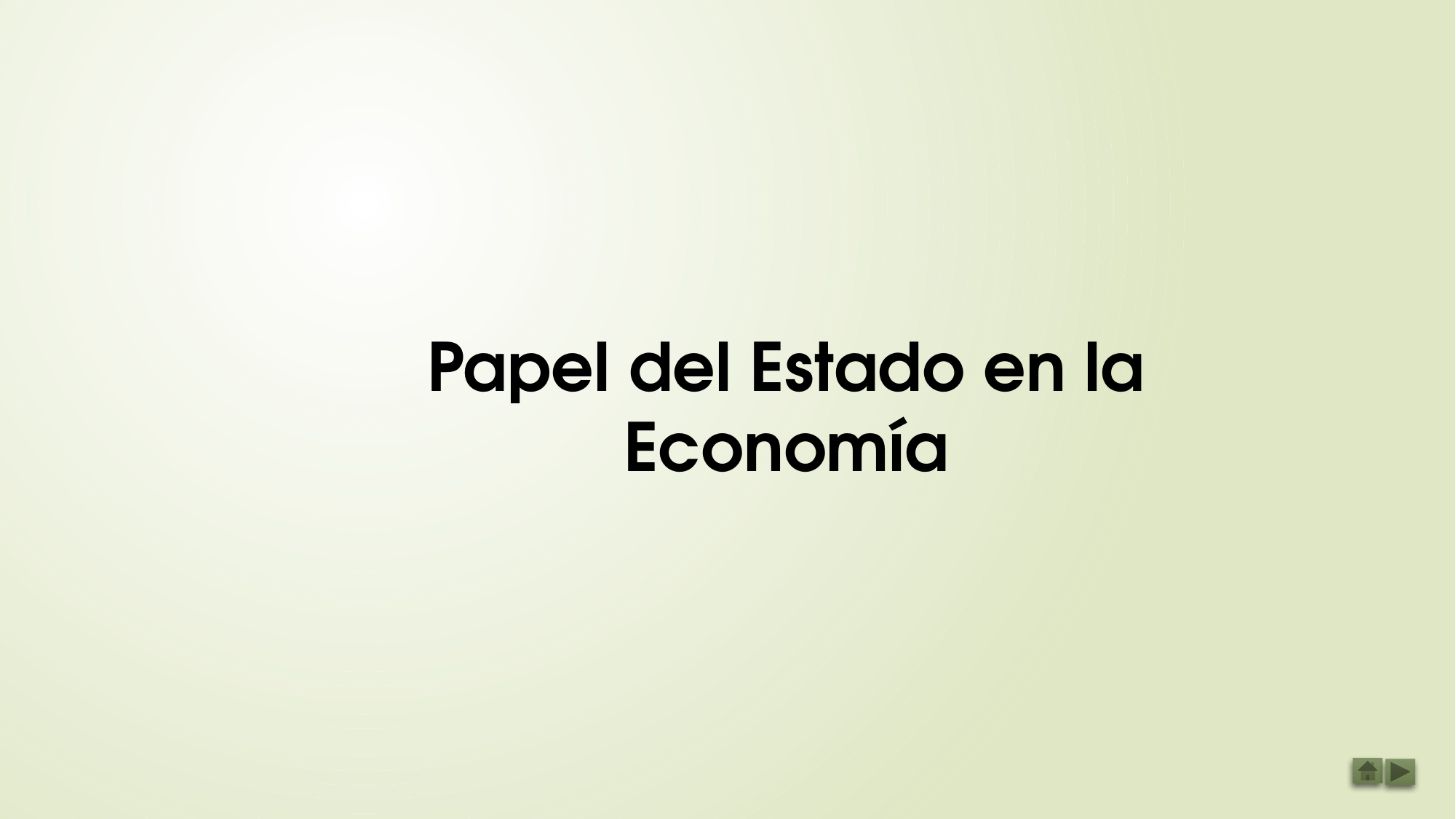

# Papel del Estado en la Economía